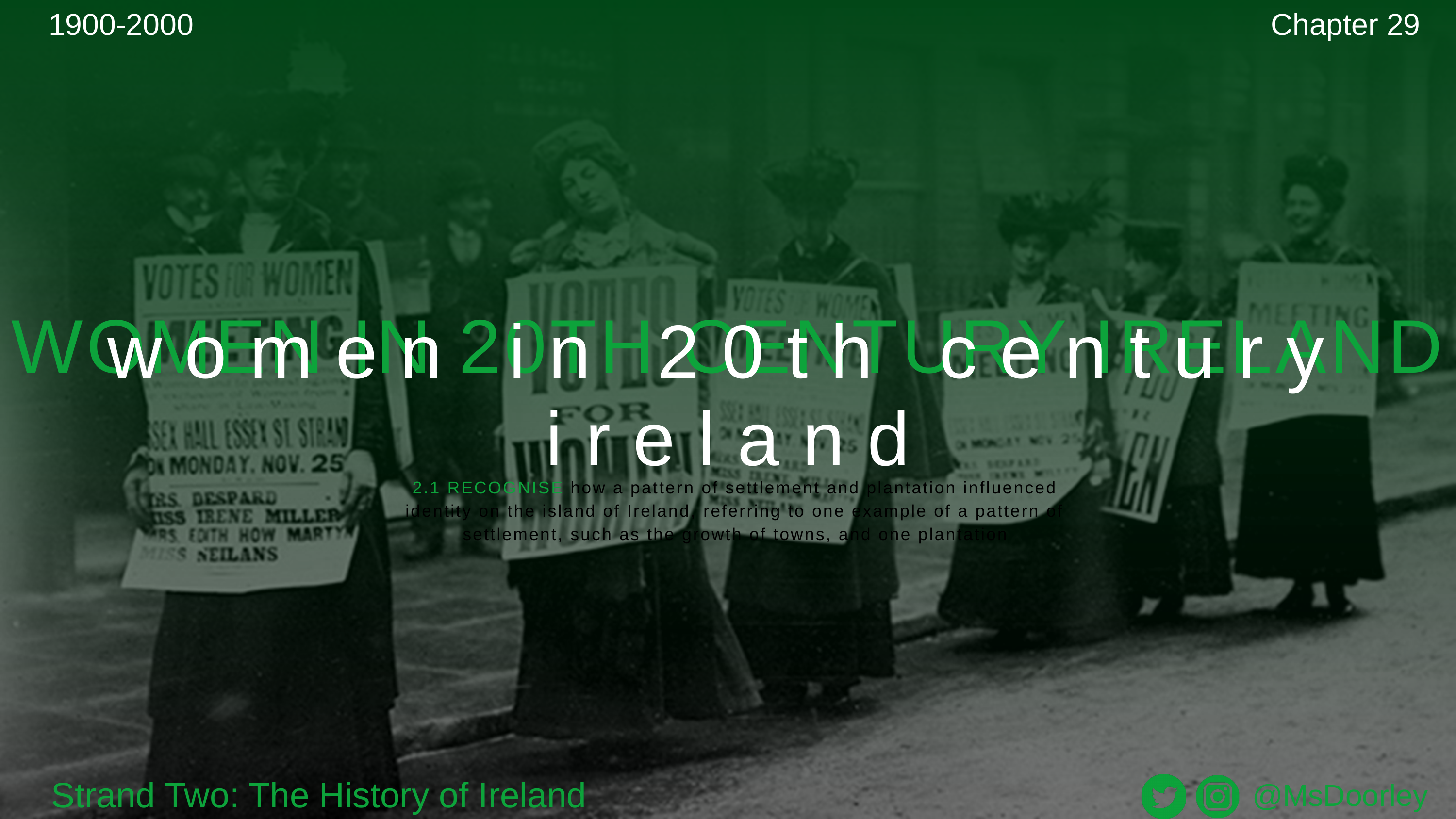

1900-2000
Chapter 29
WOMEN IN 20TH CENTURY IRELAND
women in 20th century ireland
2.1 RECOGNISE how a pattern of settlement and plantation influenced identity on the island of Ireland, referring to one example of a pattern of settlement, such as the growth of towns, and one plantation
Strand Two: The History of Ireland

@MsDoorley